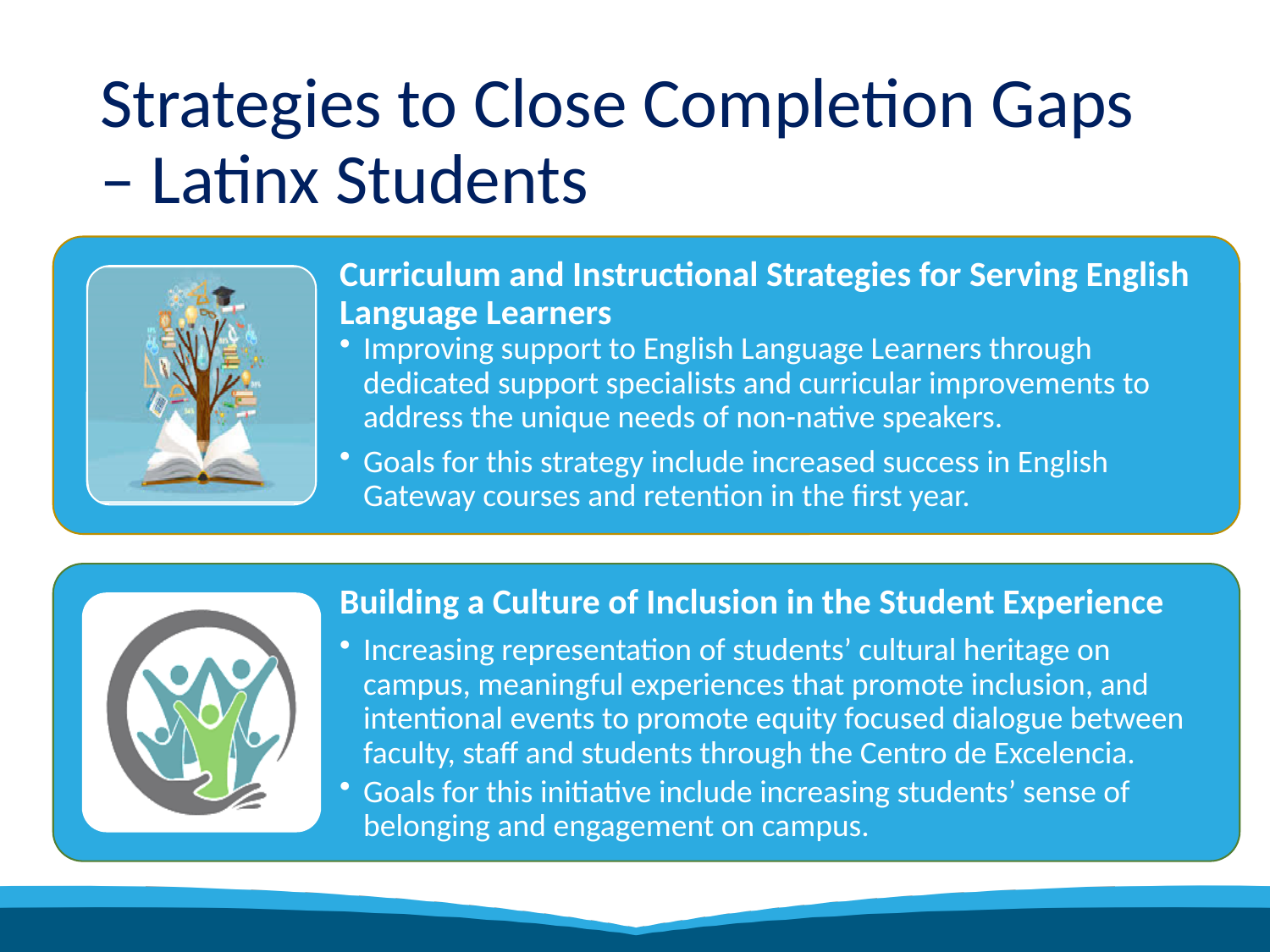

# Strategies to Close Completion Gaps – Latinx Students
Curriculum and Instructional Strategies for Serving English Language Learners
Improving support to English Language Learners through dedicated support specialists and curricular improvements to address the unique needs of non-native speakers.
Goals for this strategy include increased success in English Gateway courses and retention in the first year.
Building a Culture of Inclusion in the Student Experience
Increasing representation of students’ cultural heritage on campus, meaningful experiences that promote inclusion, and intentional events to promote equity focused dialogue between faculty, staff and students through the Centro de Excelencia.
Goals for this initiative include increasing students’ sense of belonging and engagement on campus.